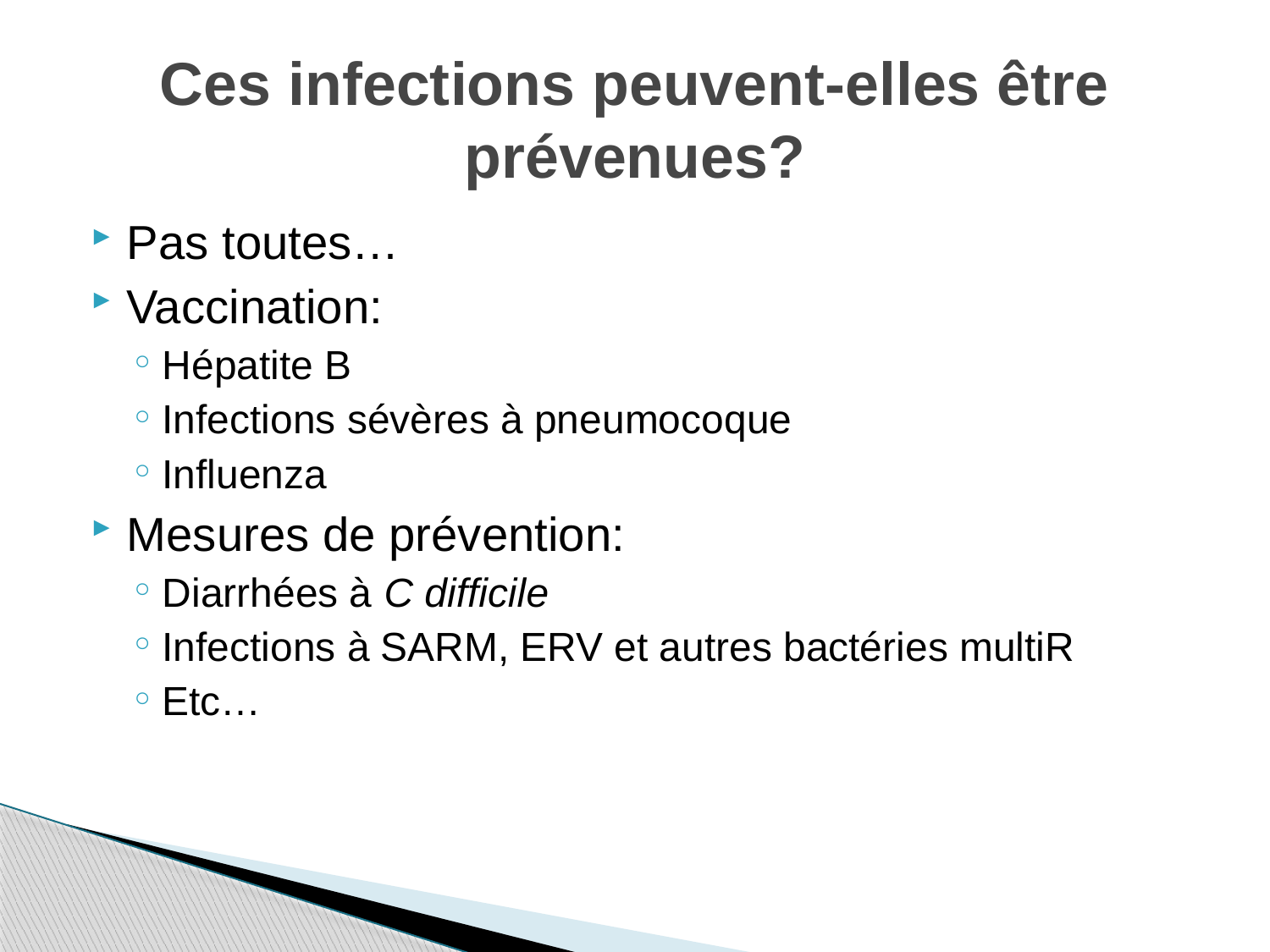

# Ces infections peuvent-elles être prévenues?
Pas toutes…
Vaccination:
Hépatite B
Infections sévères à pneumocoque
Influenza
Mesures de prévention:
Diarrhées à C difficile
Infections à SARM, ERV et autres bactéries multiR
Etc…